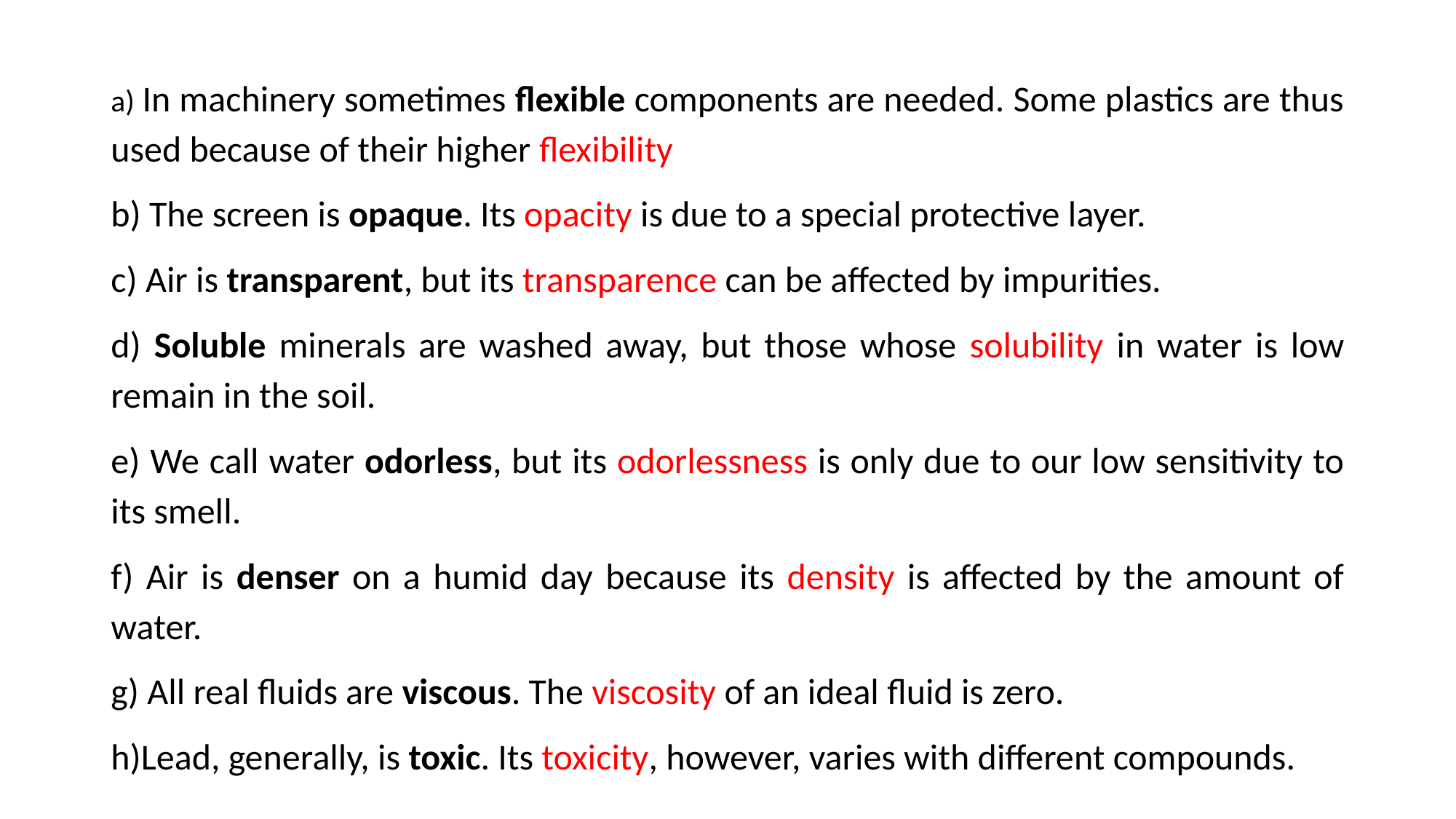

a) In machinery sometimes flexible components are needed. Some plastics are thus used because of their higher flexibility
b) The screen is opaque. Its opacity is due to a special protective layer.
c) Air is transparent, but its transparence can be affected by impurities.
d) Soluble minerals are washed away, but those whose solubility in water is low remain in the soil.
e) We call water odorless, but its odorlessness is only due to our low sensitivity to its smell.
f) Air is denser on a humid day because its density is affected by the amount of water.
g) All real fluids are viscous. The viscosity of an ideal fluid is zero.
h)Lead, generally, is toxic. Its toxicity, however, varies with different compounds.

#